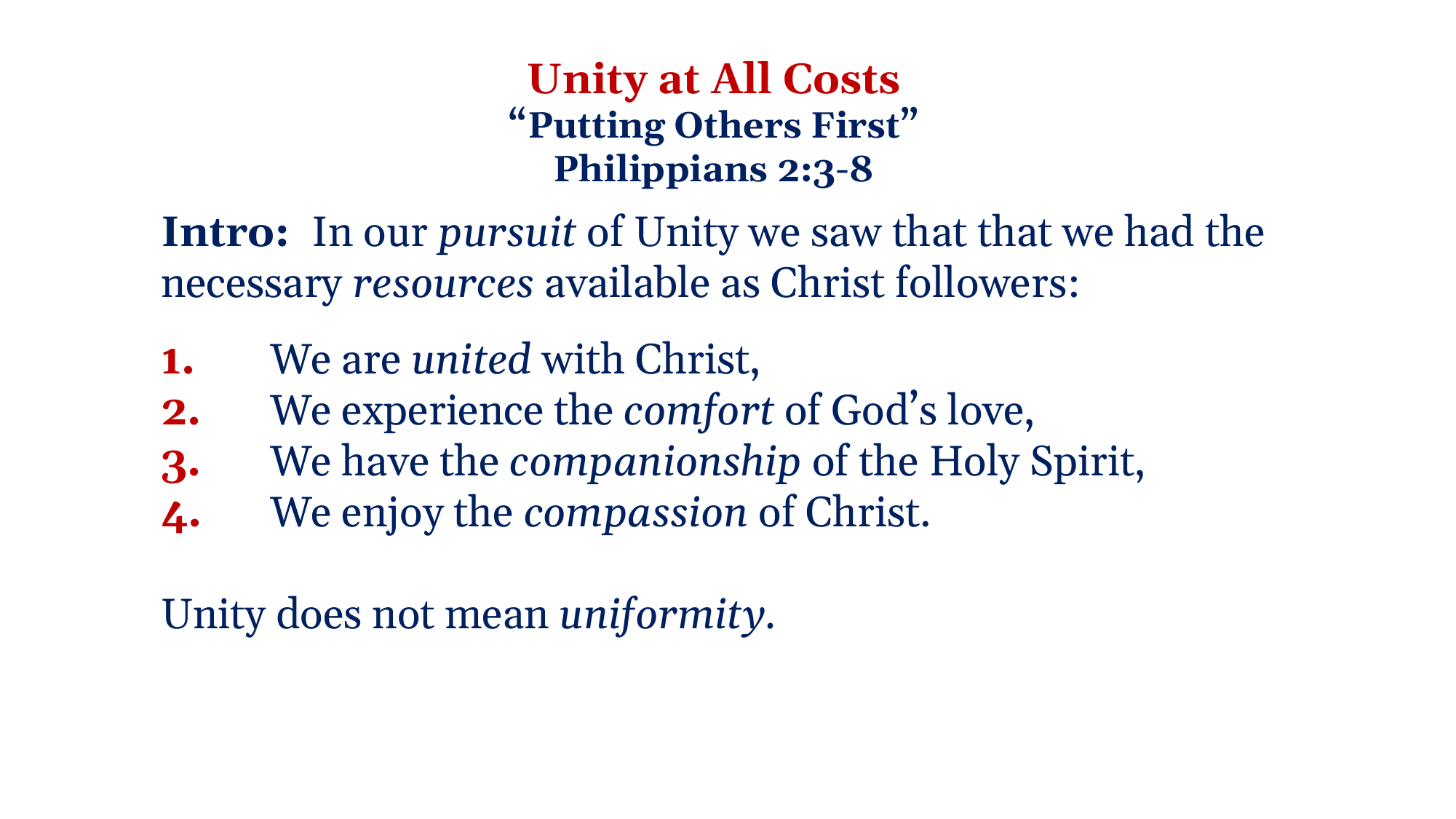

Unity at All Costs
“Putting Others First”
Philippians 2:3-8
Intro:  In our pursuit of Unity we saw that that we had the necessary resources available as Christ followers:

1.	We are united with Christ,
2.	We experience the comfort of God’s love,
3.	We have the companionship of the Holy Spirit,
4.	We enjoy the compassion of Christ.

Unity does not mean uniformity.